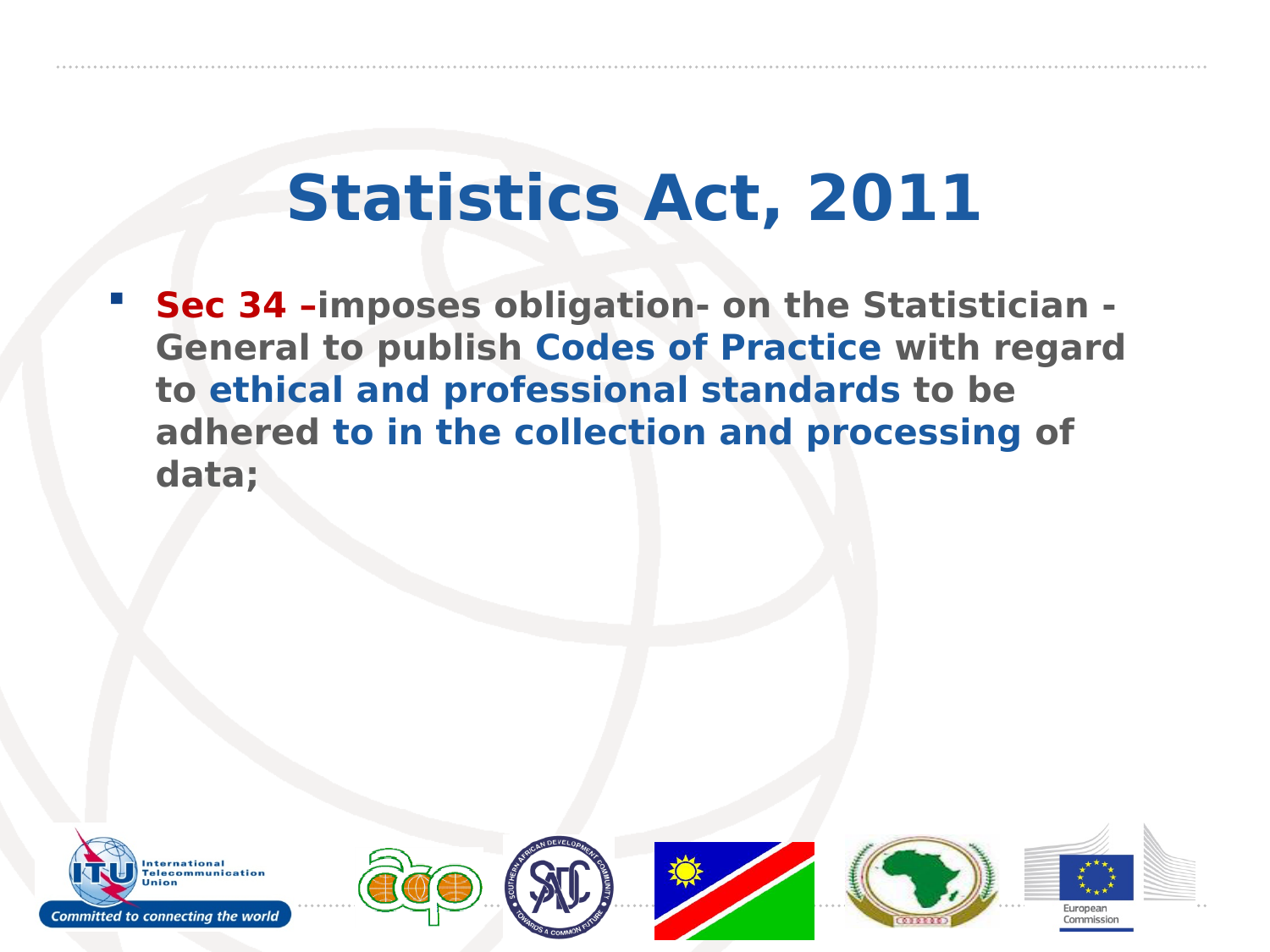

# Statistics Act, 2011
Sec 34 –imposes obligation- on the Statistician -General to publish Codes of Practice with regard to ethical and professional standards to be adhered to in the collection and processing of data;